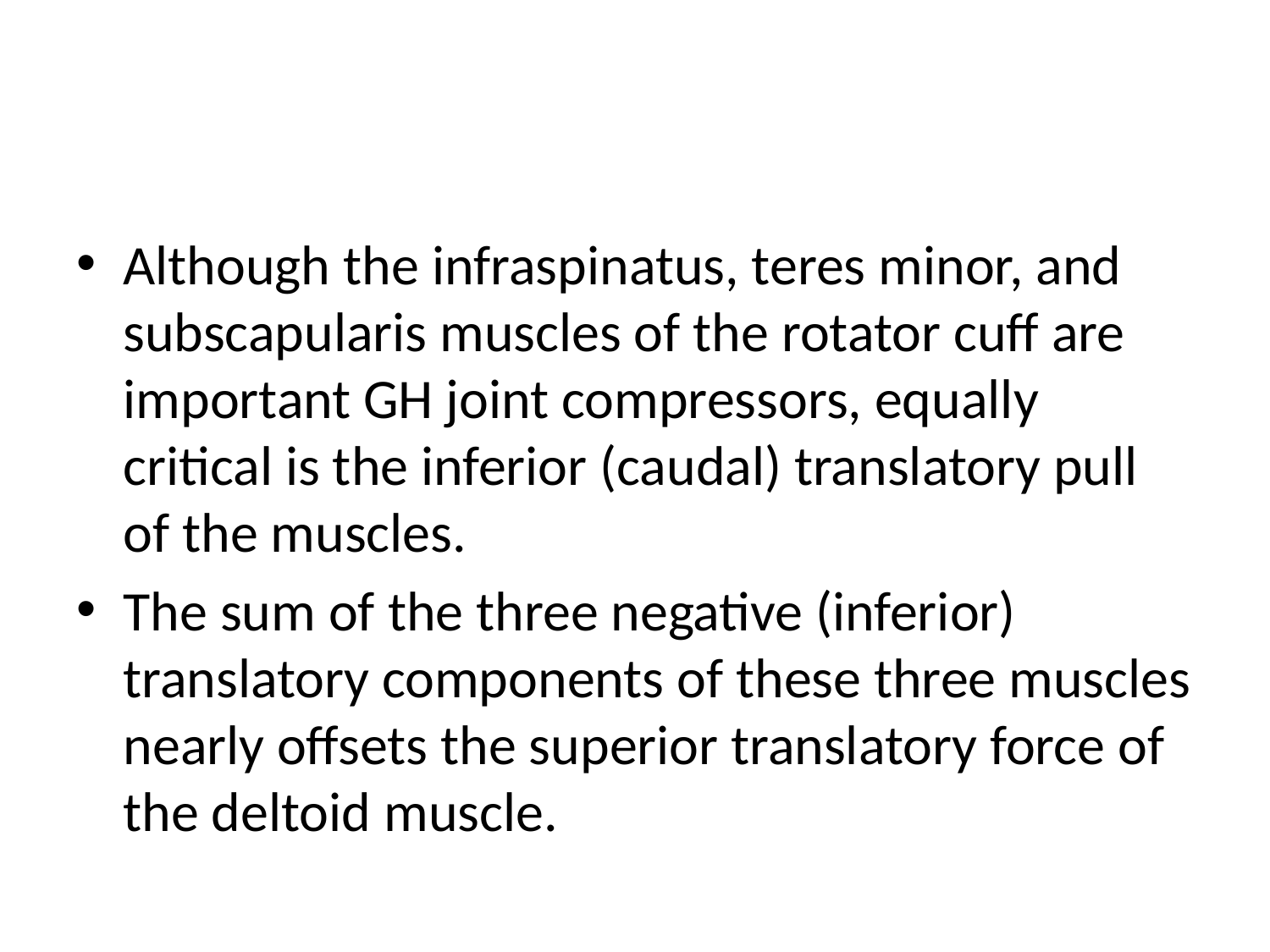

#
Although the infraspinatus, teres minor, and subscapularis muscles of the rotator cuff are important GH joint compressors, equally critical is the inferior (caudal) translatory pull of the muscles.
The sum of the three negative (inferior) translatory components of these three muscles nearly offsets the superior translatory force of the deltoid muscle.